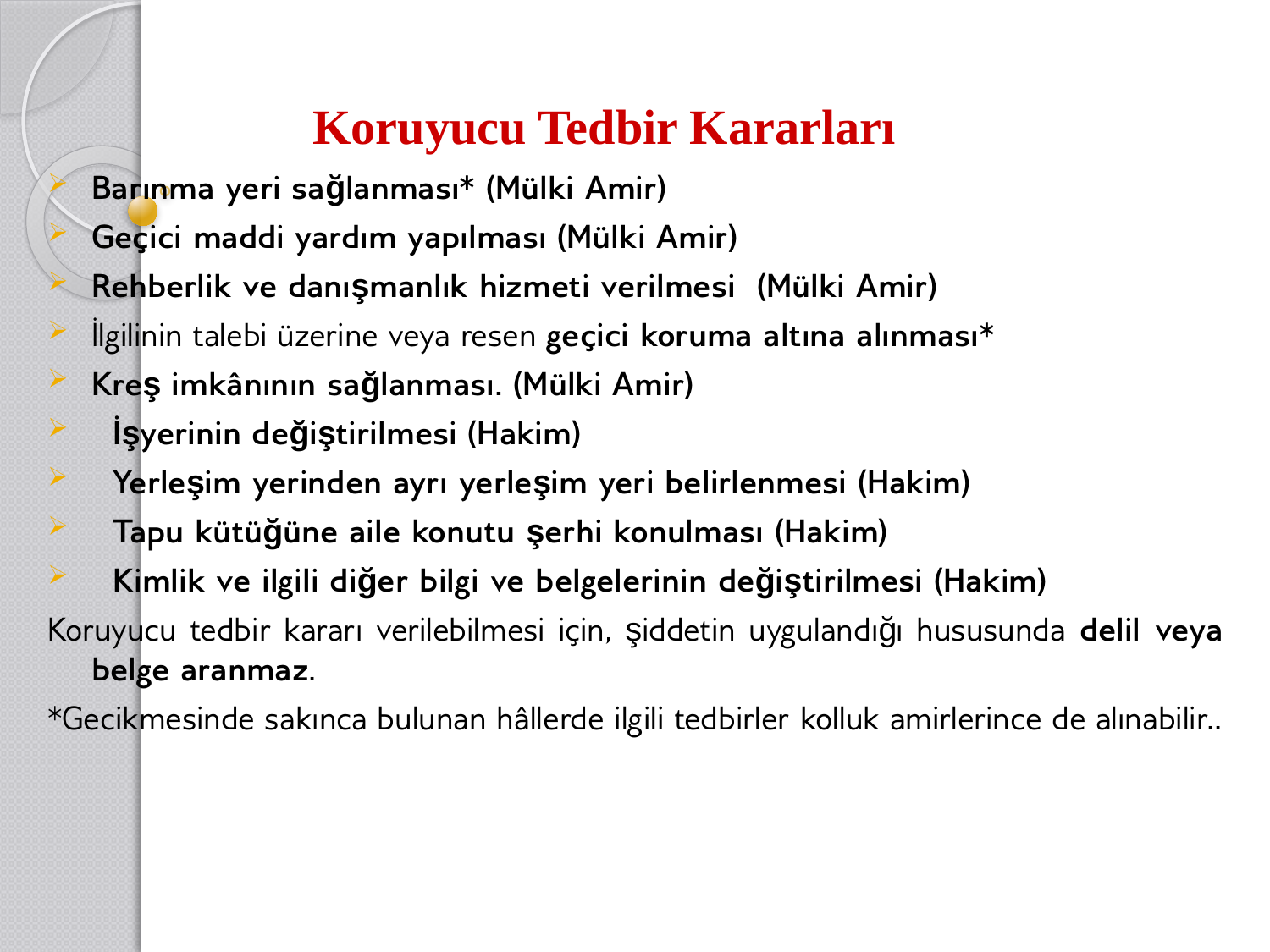

# Koruyucu Tedbir Kararları
Barınma yeri sağlanması* (Mülki Amir)
Geçici maddi yardım yapılması (Mülki Amir)
Rehberlik ve danışmanlık hizmeti verilmesi  (Mülki Amir)
İlgilinin talebi üzerine veya resen geçici koruma altına alınması*
Kreş imkânının sağlanması. (Mülki Amir)
  İşyerinin değiştirilmesi (Hakim)
  Yerleşim yerinden ayrı yerleşim yeri belirlenmesi (Hakim)
  Tapu kütüğüne aile konutu şerhi konulması (Hakim)
  Kimlik ve ilgili diğer bilgi ve belgelerinin değiştirilmesi (Hakim)
Koruyucu tedbir kararı verilebilmesi için, şiddetin uygulandığı hususunda delil veya belge aranmaz.
*Gecikmesinde sakınca bulunan hâllerde ilgili tedbirler kolluk amirlerince de alınabilir..